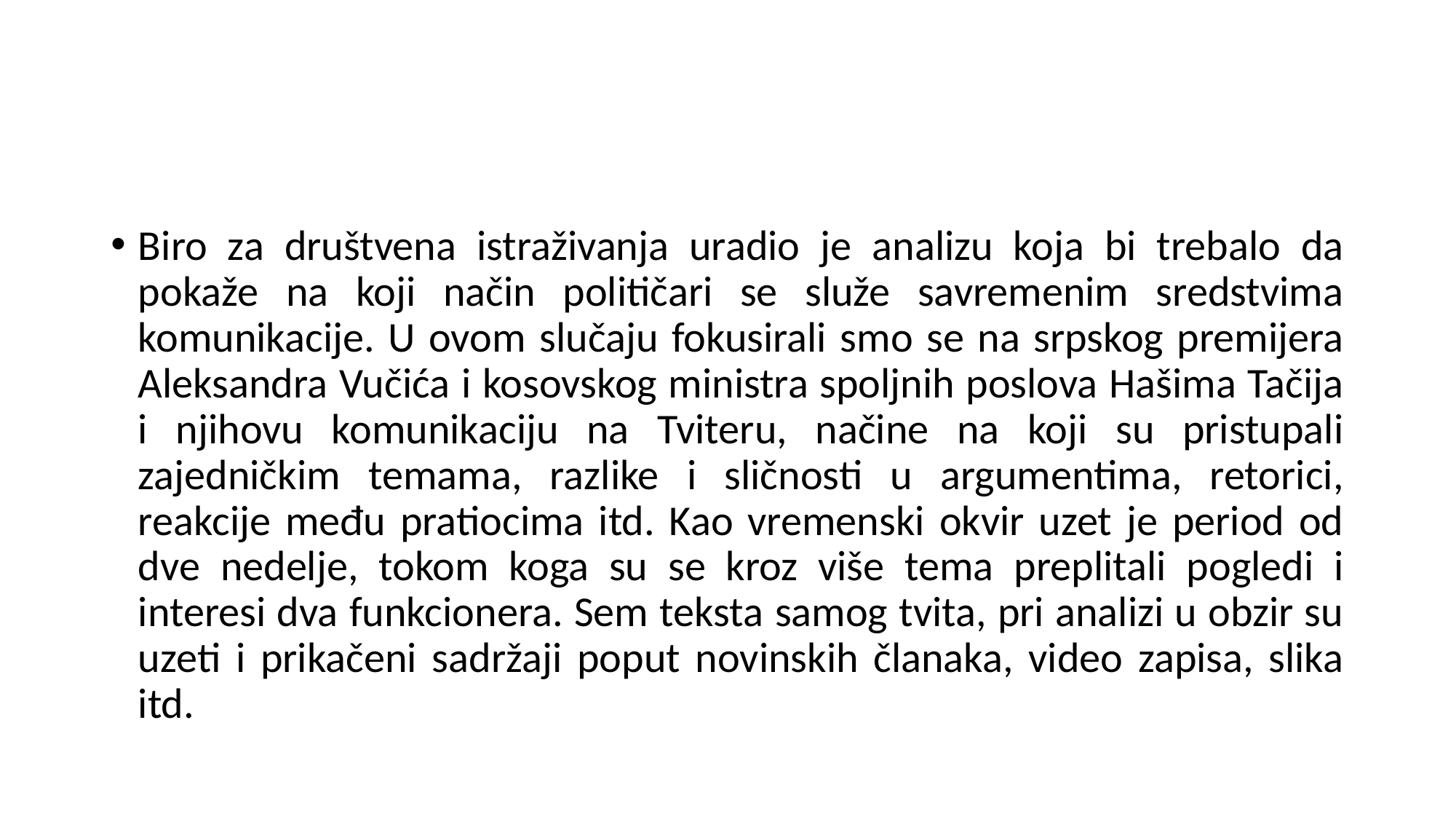

Biro za društvena istraživanja uradio je analizu koja bi trebalo da pokaže na koji način političari se služe savremenim sredstvima komunikacije. U ovom slučaju fokusirali smo se na srpskog premijera Aleksandra Vučića i kosovskog ministra spoljnih poslova Hašima Tačija i njihovu komunikaciju na Tviteru, načine na koji su pristupali zajedničkim temama, razlike i sličnosti u argumentima, retorici, reakcije među pratiocima itd. Kao vremenski okvir uzet je period od dve nedelje, tokom koga su se kroz više tema preplitali pogledi i interesi dva funkcionera. Sem teksta samog tvita, pri analizi u obzir su uzeti i prikačeni sadržaji poput novinskih članaka, video zapisa, slika itd.